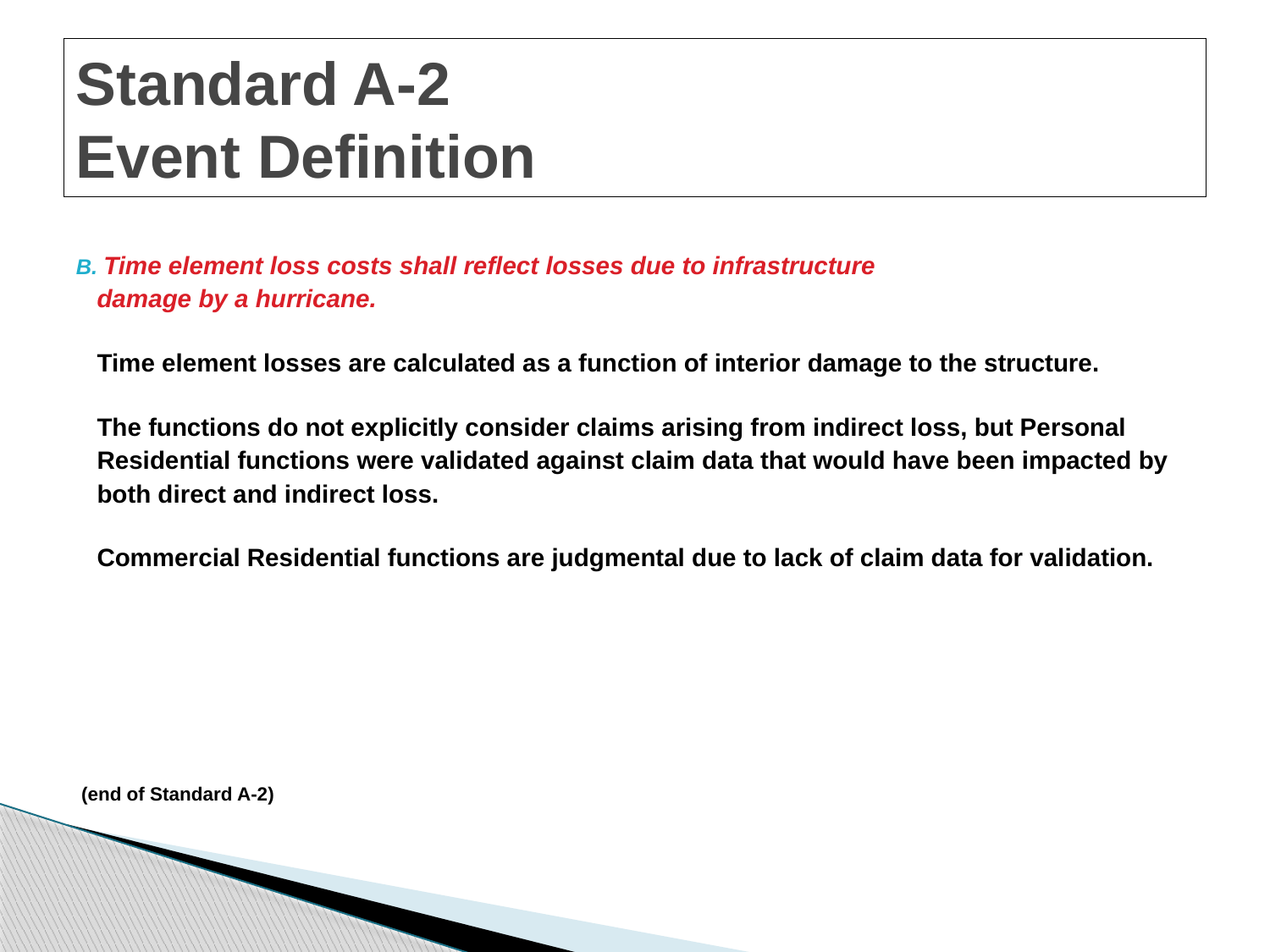

# Standard A-2 Event Definition
B. Time element loss costs shall reflect losses due to infrastructure
   damage by a hurricane.

   Time element losses are calculated as a function of interior damage to the structure.

   The functions do not explicitly consider claims arising from indirect loss, but Personal
   Residential functions were validated against claim data that would have been impacted by
   both direct and indirect loss.

   Commercial Residential functions are judgmental due to lack of claim data for validation.

 (end of Standard A-2)